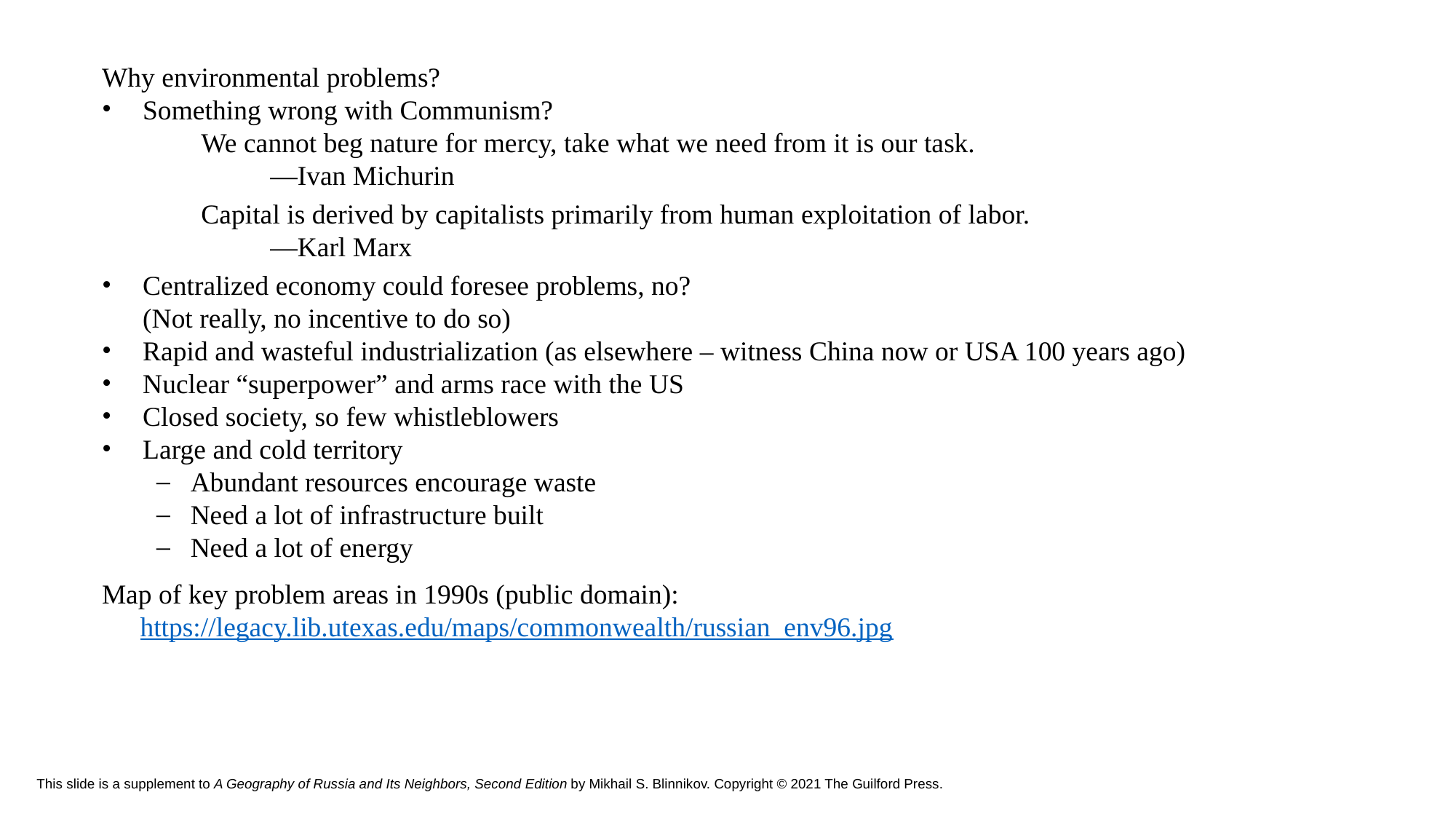

Why environmental problems?
Something wrong with Communism?
We cannot beg nature for mercy, take what we need from it is our task.
          —Ivan Michurin
Capital is derived by capitalists primarily from human exploitation of labor.
          —Karl Marx
Centralized economy could foresee problems, no?
(Not really, no incentive to do so)
Rapid and wasteful industrialization (as elsewhere – witness China now or USA 100 years ago)
Nuclear “superpower” and arms race with the US
Closed society, so few whistleblowers
Large and cold territory
Abundant resources encourage waste
Need a lot of infrastructure built
Need a lot of energy
Map of key problem areas in 1990s (public domain):
https://legacy.lib.utexas.edu/maps/commonwealth/russian_env96.jpg
# This slide is a supplement to A Geography of Russia and Its Neighbors, Second Edition by Mikhail S. Blinnikov. Copyright © 2021 The Guilford Press.